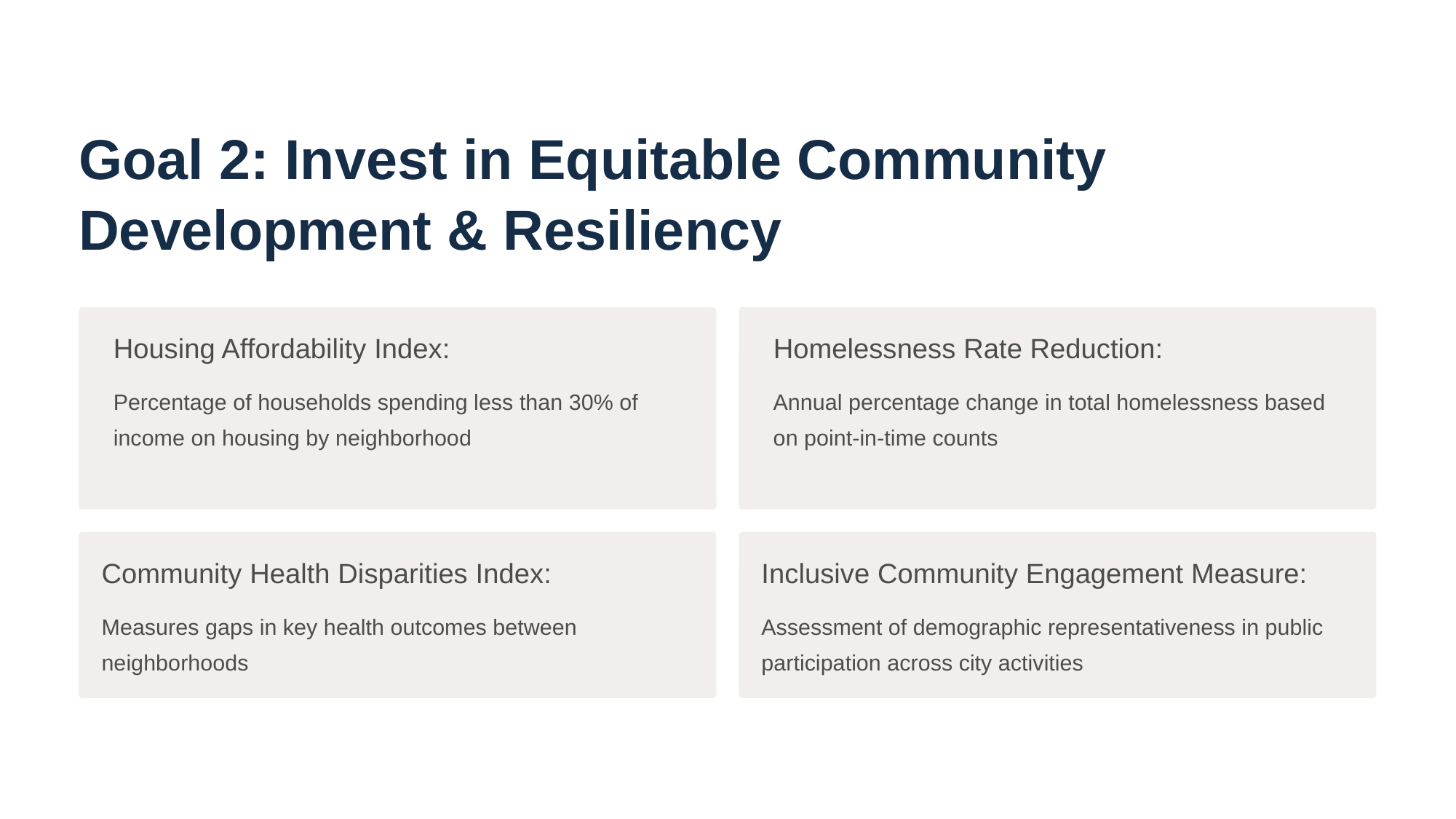

Goal 2: Invest in Equitable Community Development & Resiliency

Housing Affordability Index:
Percentage of households spending less than 30% of income on housing by neighborhood

Homelessness Rate Reduction:
Annual percentage change in total homelessness based on point-in-time counts

Community Health Disparities Index:
Inclusive Community Engagement Measure:
Measures gaps in key health outcomes between neighborhoods
Assessment of demographic representativeness in public participation across city activities